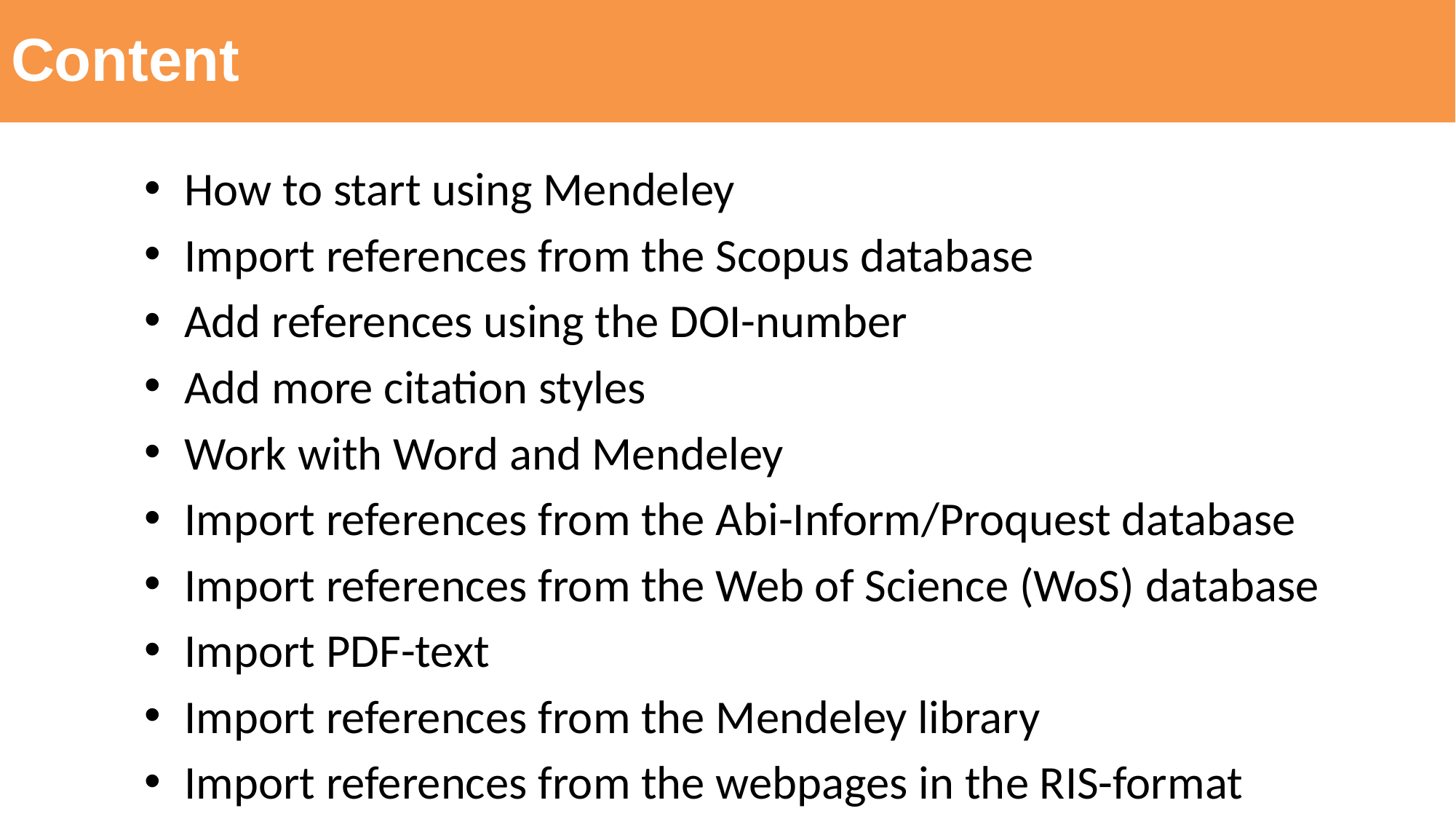

Content
How to start using Mendeley
Import references from the Scopus database
Add references using the DOI-number
Add more citation styles
Work with Word and Mendeley
Import references from the Abi-Inform/Proquest database
Import references from the Web of Science (WoS) database
Import PDF-text
Import references from the Mendeley library
Import references from the webpages in the RIS-format